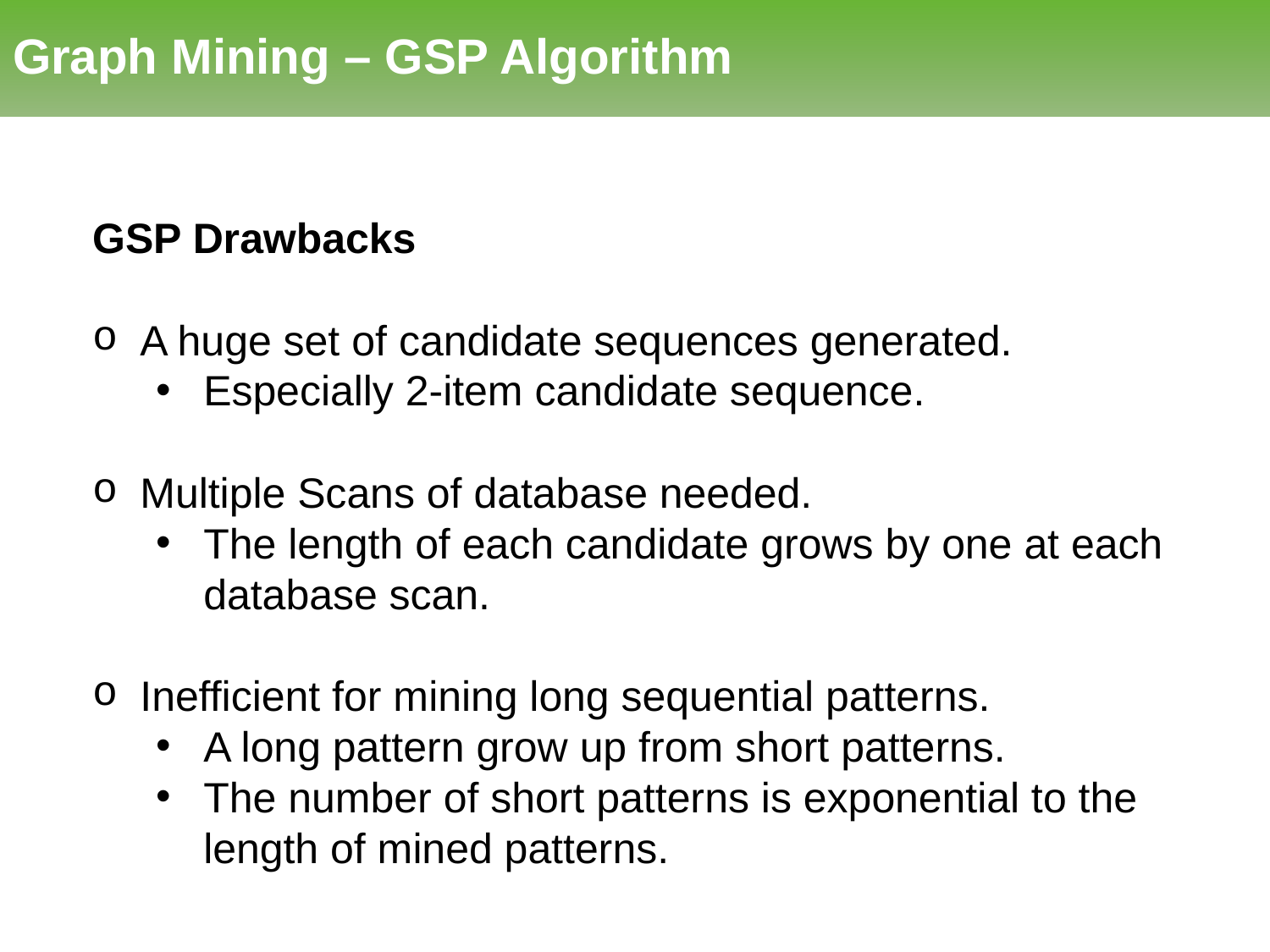

# Graph Mining – GSP Algorithm
GSP Drawbacks

A huge set of candidate sequences generated.
Especially 2-item candidate sequence.

Multiple Scans of database needed.
The length of each candidate grows by one at each database scan.

Inefficient for mining long sequential patterns.
A long pattern grow up from short patterns.
The number of short patterns is exponential to the length of mined patterns.